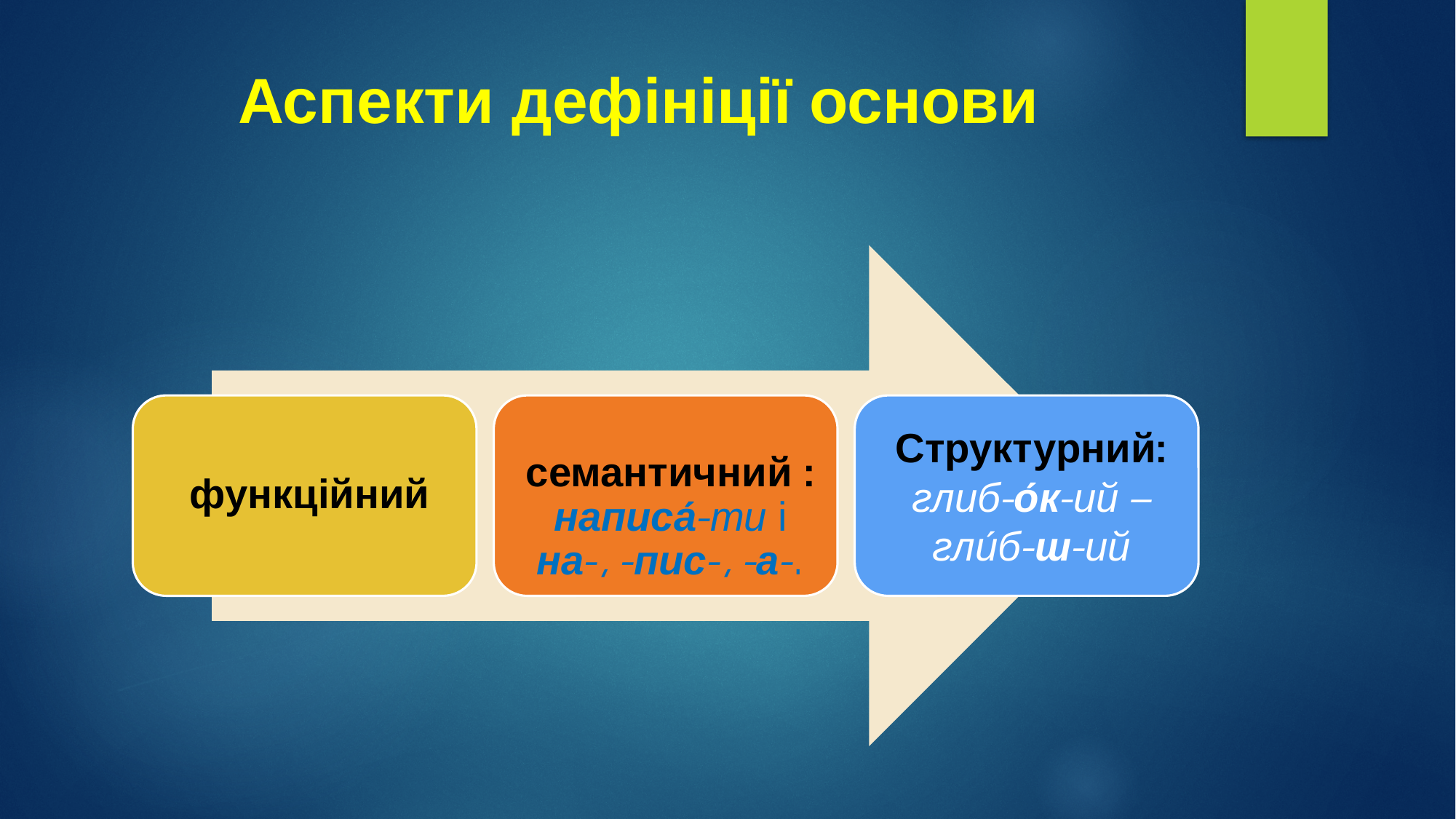

# Аспекти дефініції основи
функційний
 семантичний : написа́-ти і на-, -пис-, -а-.
Структурний: глиб-о́к-ий – гли́б-ш-ий